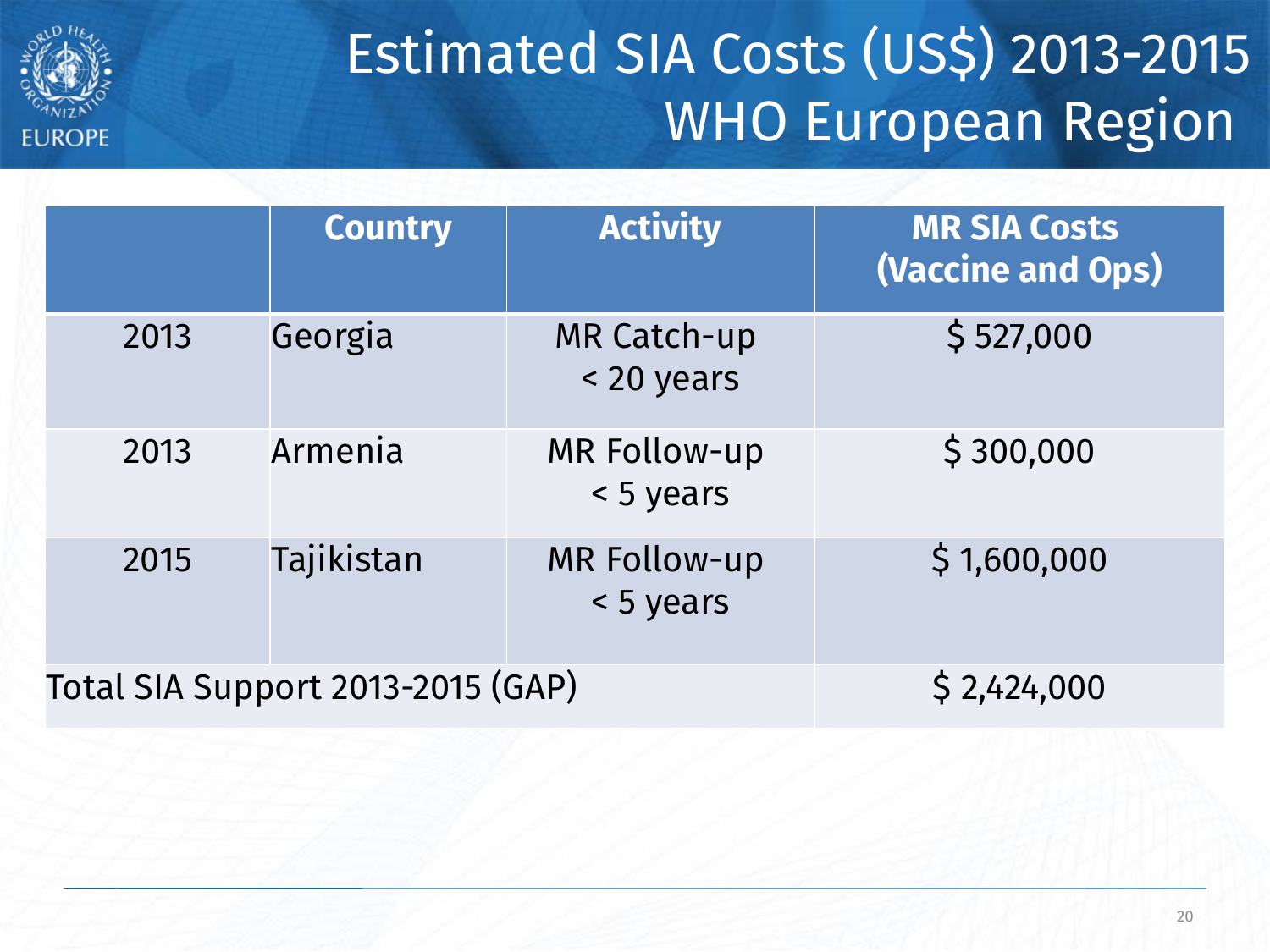

# Estimated SIA Costs (US$) 2013-2015 WHO European Region
|  | Country | Activity | MR SIA Costs (Vaccine and Ops) |
| --- | --- | --- | --- |
| 2013 | Georgia | MR Catch-up < 20 years | $ 527,000 |
| 2013 | Armenia | MR Follow-up < 5 years | $ 300,000 |
| 2015 | Tajikistan | MR Follow-up < 5 years | $ 1,600,000 |
| Total SIA Support 2013-2015 (GAP) |  |  | $ 2,424,000 |
20